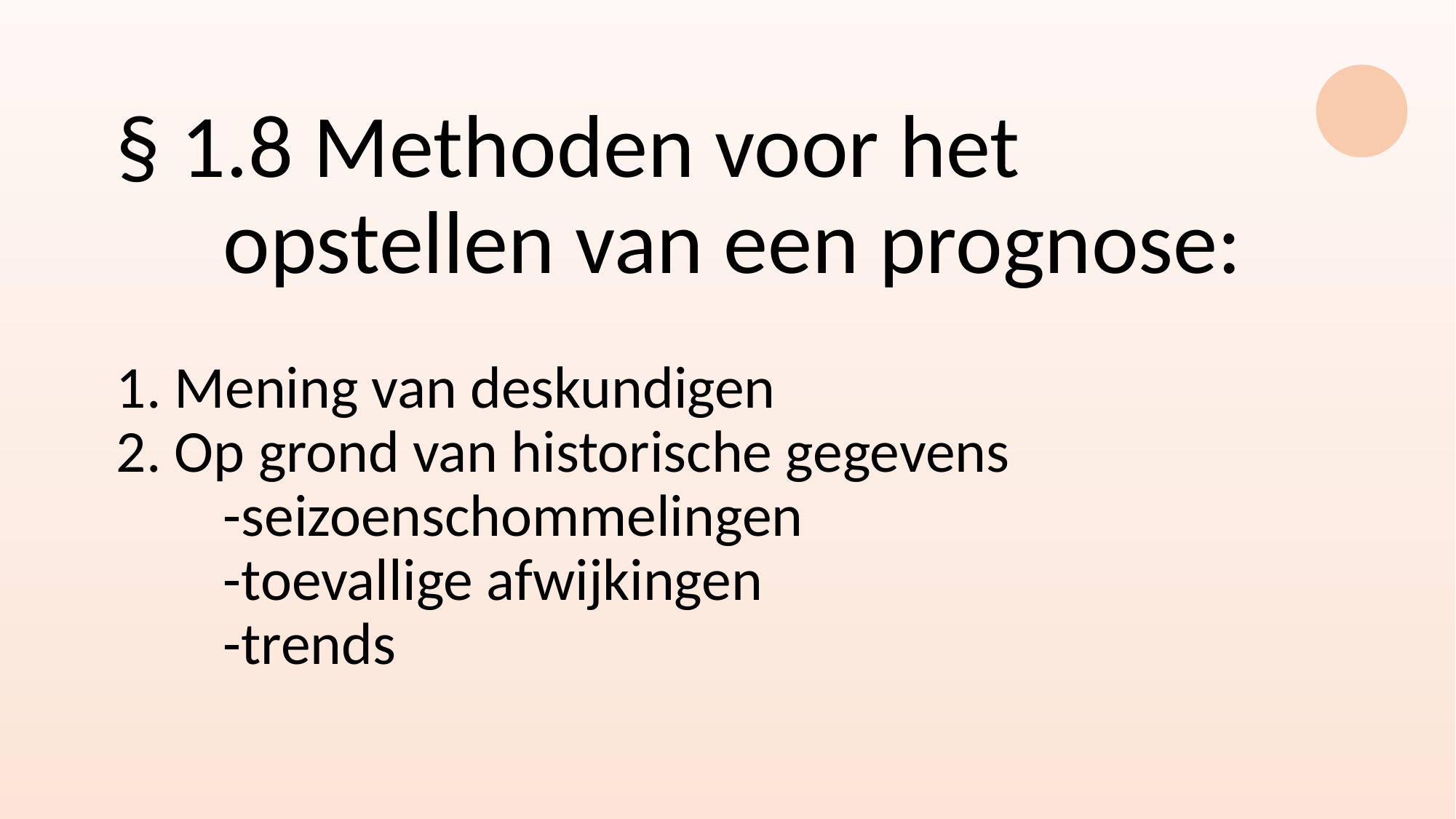

# § 1.8 Methoden voor het opstellen van een prognose: 1. Mening van deskundigen 2. Op grond van historische gegevens -seizoenschommelingen -toevallige afwijkingen -trends